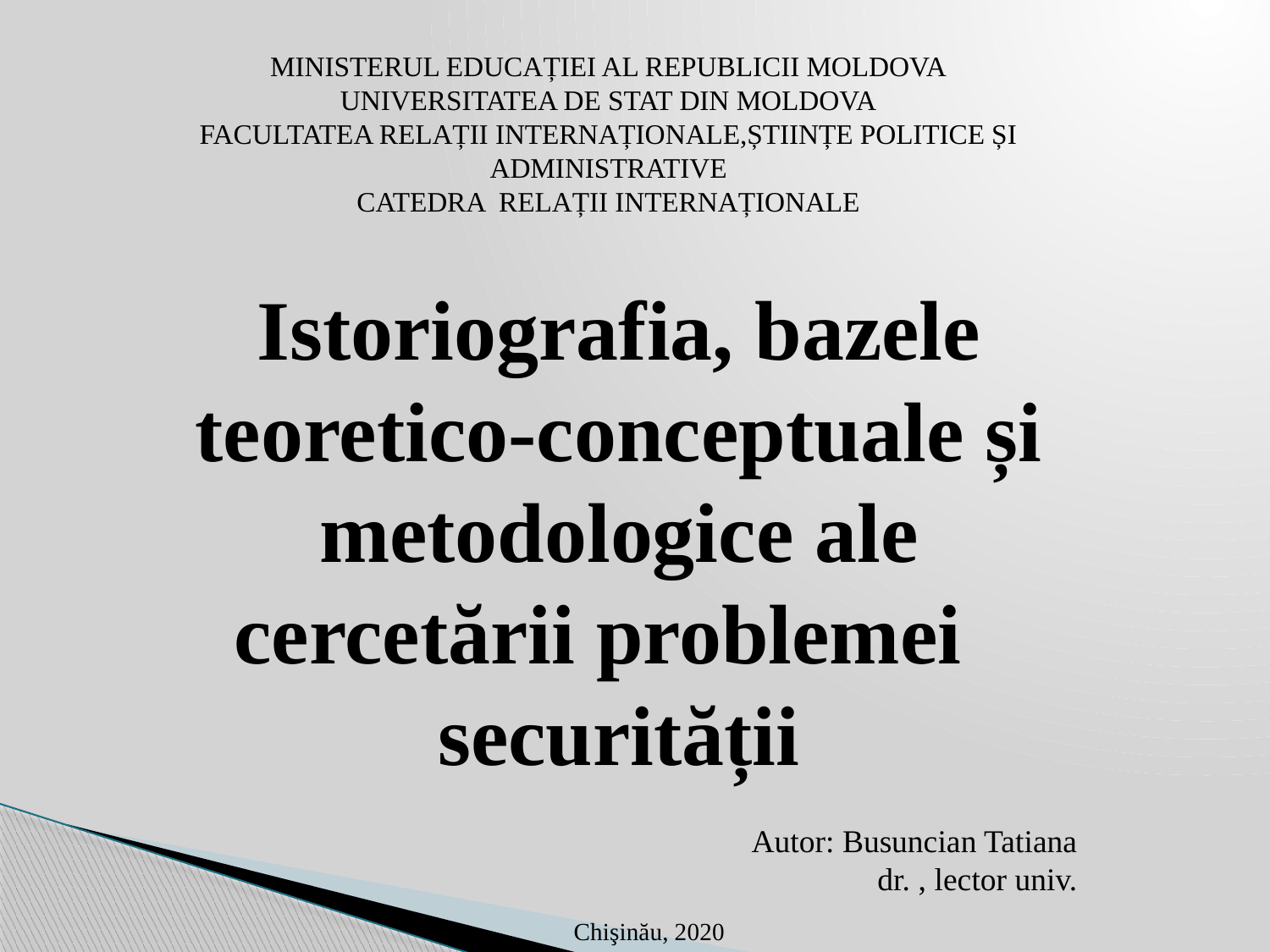

MINISTERUL EDUCAȚIEI AL REPUBLICII MOLDOVA
UNIVERSITATEA DE STAT DIN MOLDOVA
FACULTATEA RELAȚII INTERNAȚIONALE,ȘTIINȚE POLITICE ȘI ADMINISTRATIVE
CATEDRA  RELAȚII INTERNAȚIONALE

Istoriografia, bazele teoretico-conceptuale și metodologice ale cercetării problemei   securității

Autor: Busuncian Tatiana
dr. , lector univ.

Chişinău, 2020